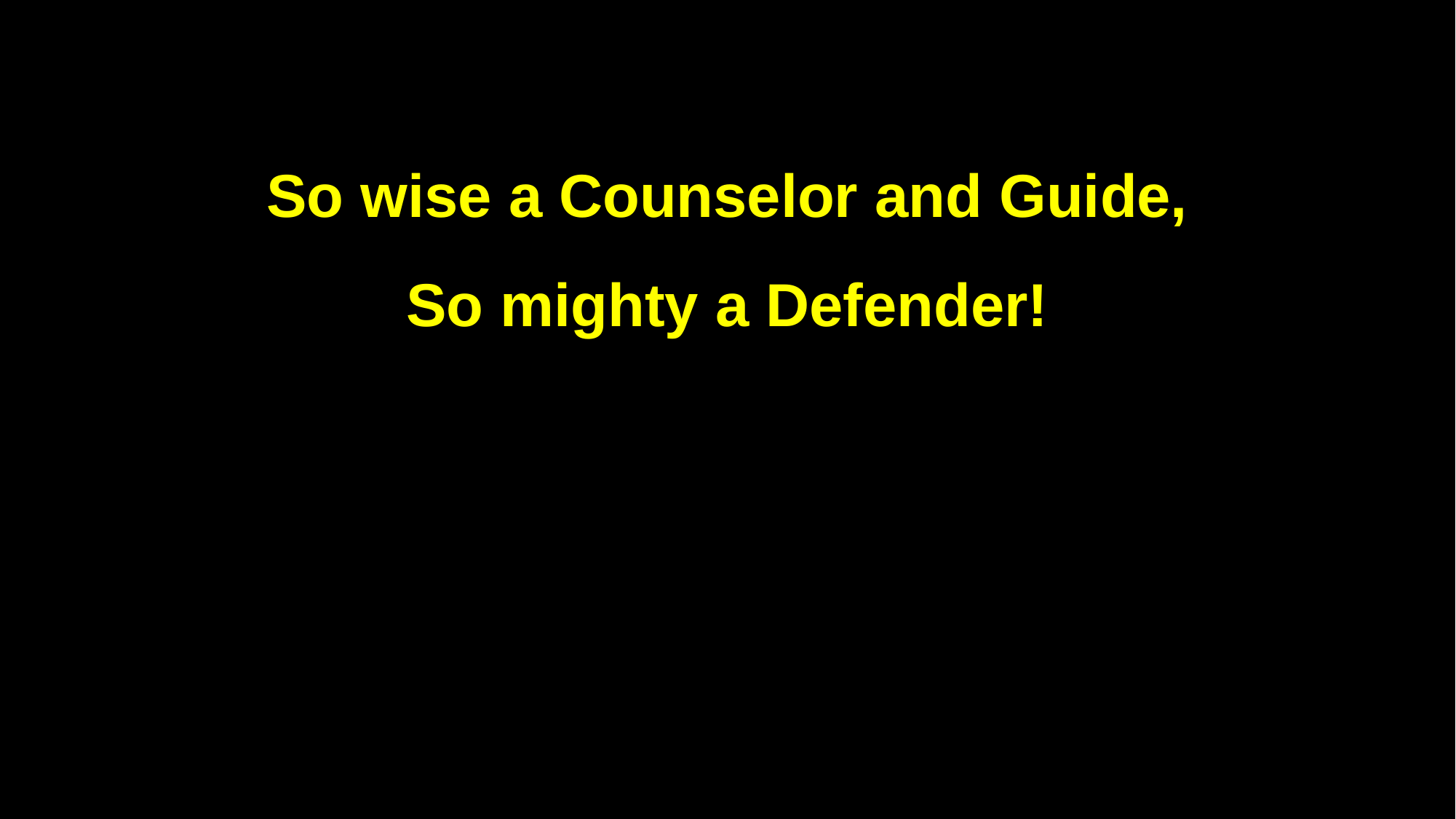

So wise a Counselor and Guide,
So mighty a Defender!